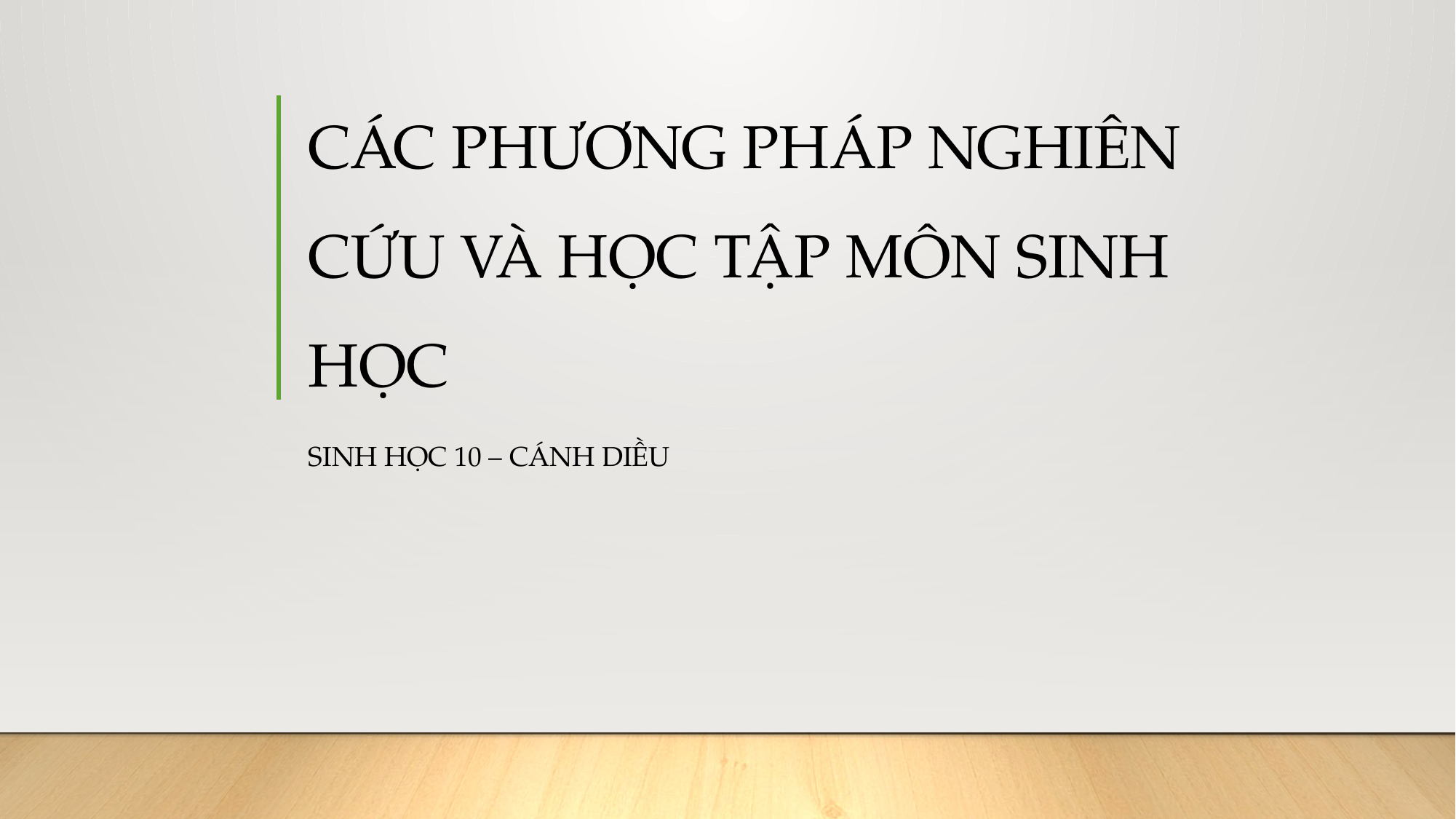

# CÁC PHƯƠNG PHÁP NGHIÊN CỨU VÀ HỌC TẬP MÔN SINH HỌC
Sinh học 10 – cánh diều